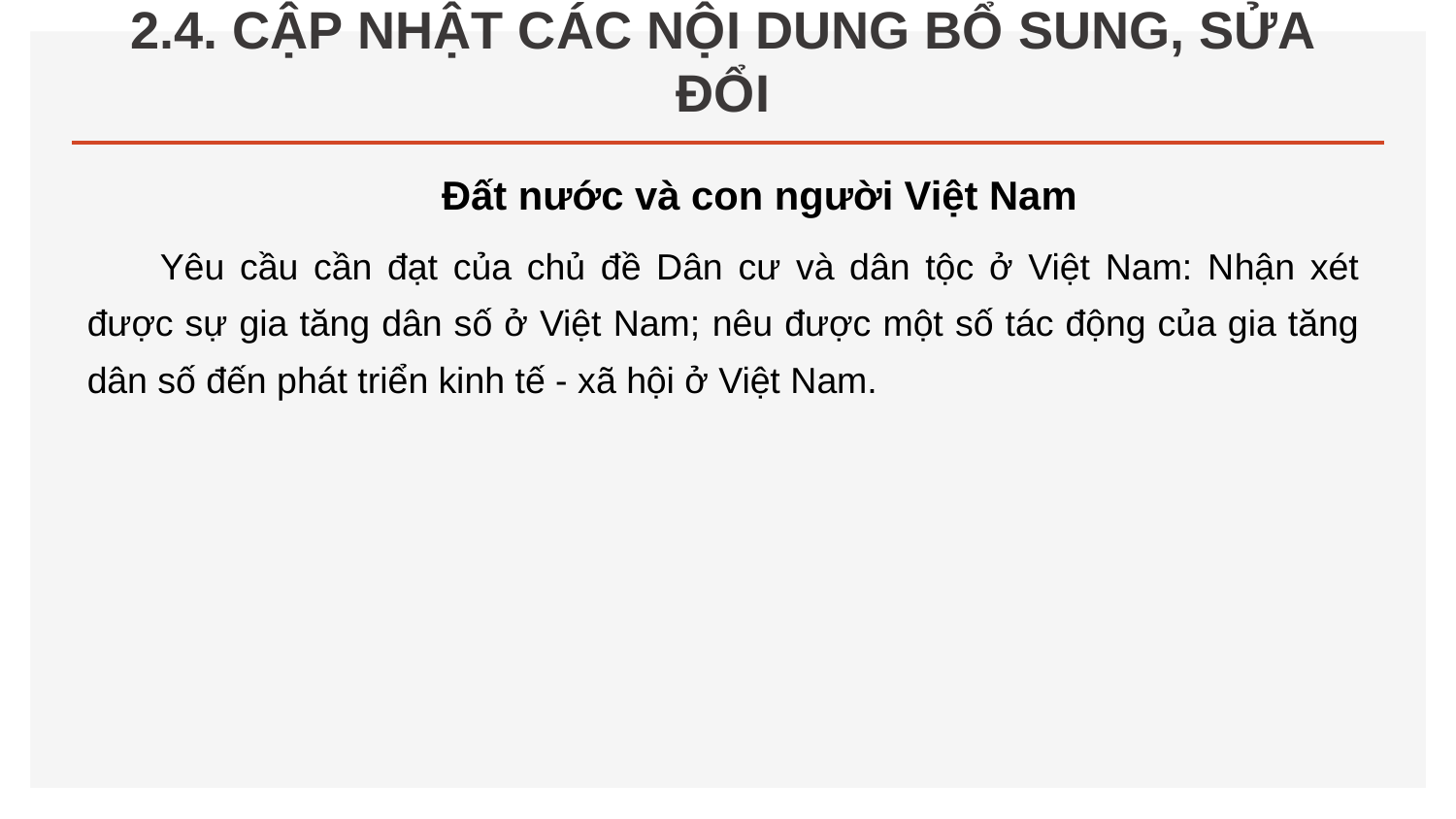

# 2.4. CẬP NHẬT CÁC NỘI DUNG BỔ SUNG, SỬA ĐỔI
Đất nước và con người Việt Nam
Yêu cầu cần đạt của chủ đề Dân cư và dân tộc ở Việt Nam: Nhận xét được sự gia tăng dân số ở Việt Nam; nêu được một số tác động của gia tăng dân số đến phát triển kinh tế - xã hội ở Việt Nam.